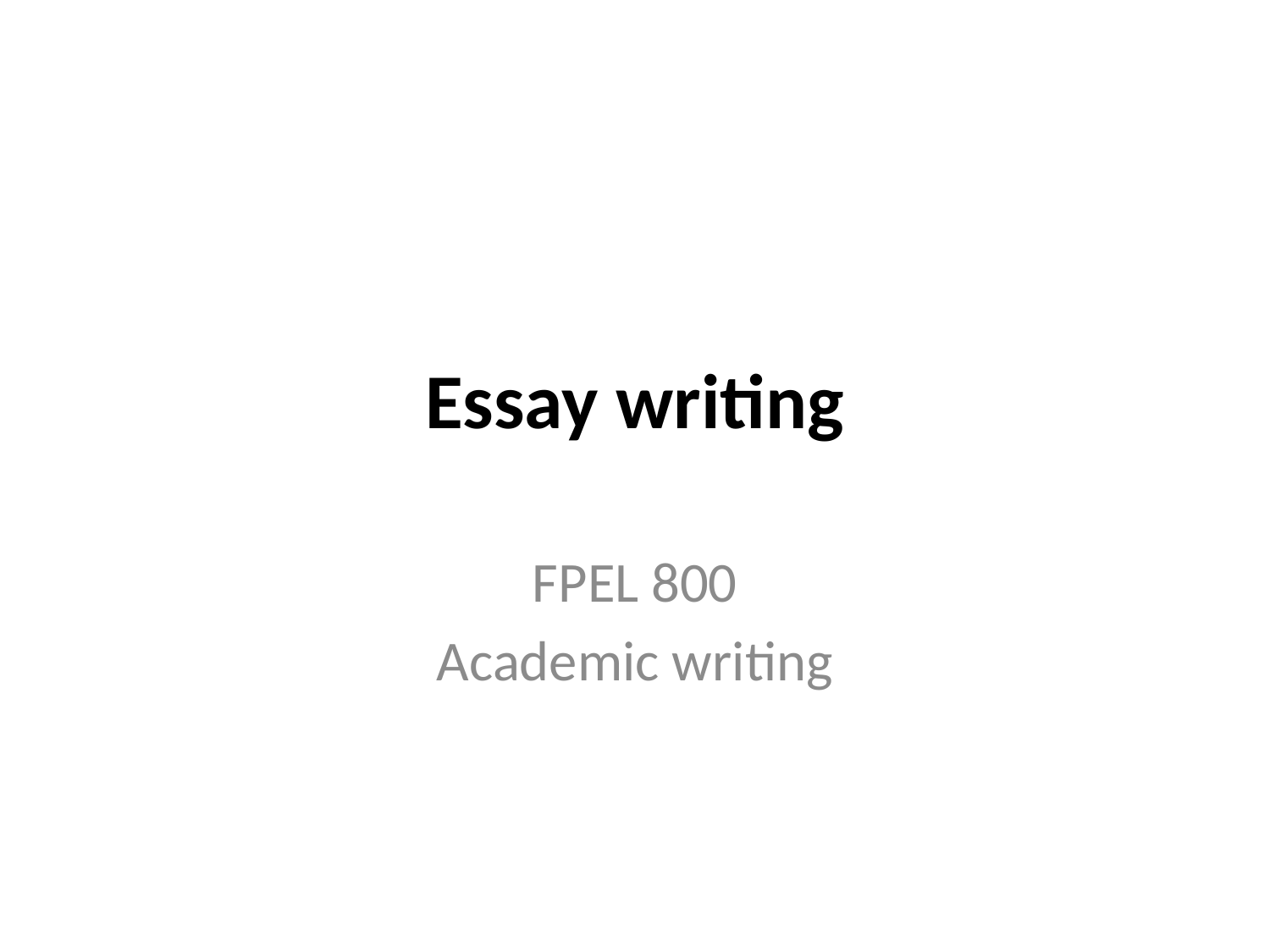

# Essay writing
FPEL 800
Academic writing